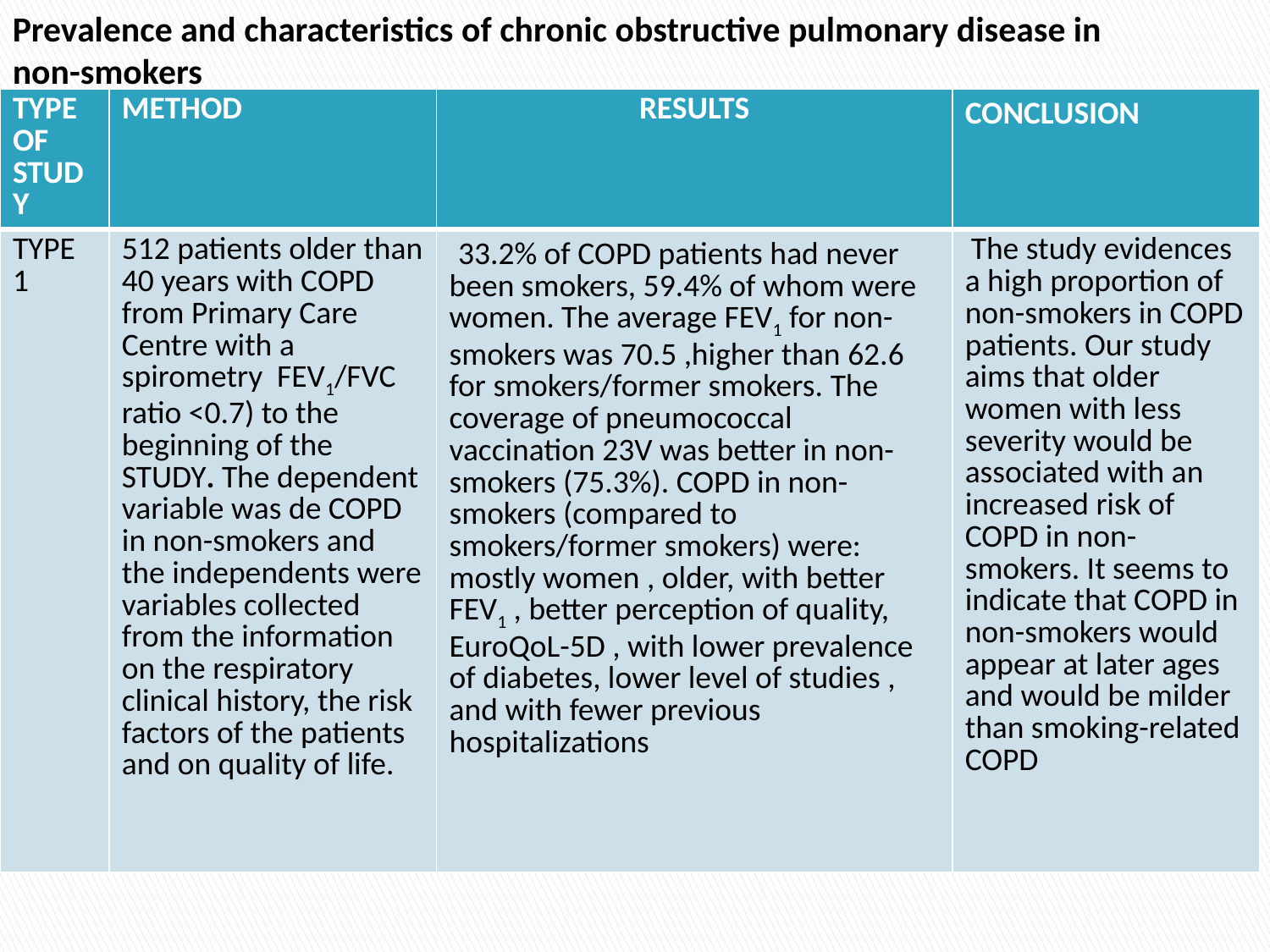

Prevalence and characteristics of chronic obstructive pulmonary disease in non-smokers

| TYPE OF STUDY | METHOD | RESULTS | CONCLUSION |
| --- | --- | --- | --- |
| TYPE 1 | 512 patients older than 40 years with COPD from Primary Care Centre with a spirometry FEV1/FVC ratio <0.7) to the beginning of the STUDY. The dependent variable was de COPD in non-smokers and the independents were variables collected from the information on the respiratory clinical history, the risk factors of the patients and on quality of life. | 33.2% of COPD patients had never been smokers, 59.4% of whom were women. The average FEV1 for non-smokers was 70.5 ,higher than 62.6 for smokers/former smokers. The coverage of pneumococcal vaccination 23V was better in non-smokers (75.3%). COPD in non-smokers (compared to smokers/former smokers) were: mostly women , older, with better FEV1 , better perception of quality, EuroQoL-5D , with lower prevalence of diabetes, lower level of studies , and with fewer previous hospitalizations | The study evidences a high proportion of non-smokers in COPD patients. Our study aims that older women with less severity would be associated with an increased risk of COPD in non-smokers. It seems to indicate that COPD in non-smokers would appear at later ages and would be milder than smoking-related COPD |
#